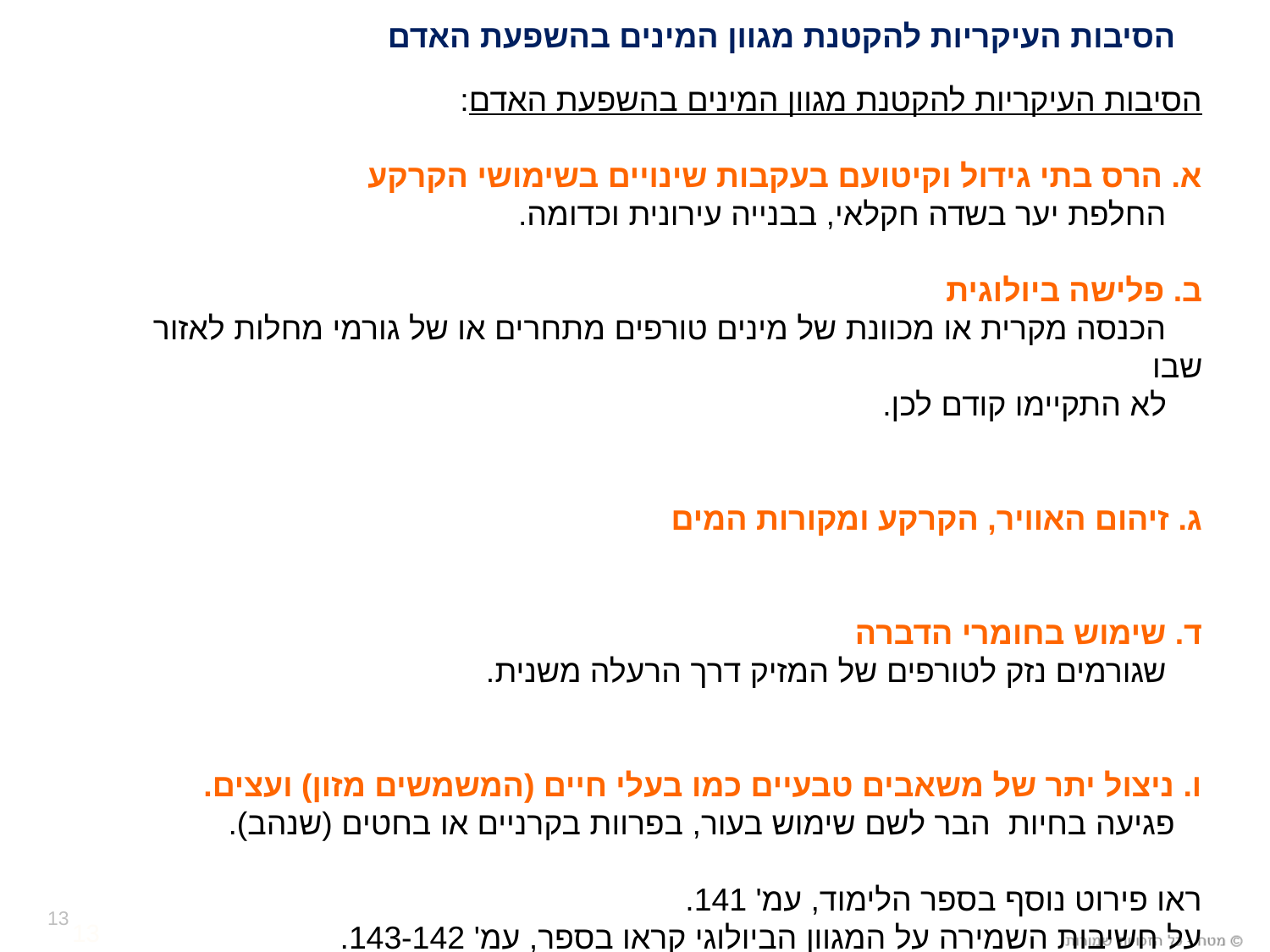

# הסיבות העיקריות להקטנת מגוון המינים בהשפעת האדם
הסיבות העיקריות להקטנת מגוון המינים בהשפעת האדם:

א. הרס בתי גידול וקיטועם בעקבות שינויים בשימושי הקרקע
    החלפת יער בשדה חקלאי, בבנייה עירונית וכדומה.

ב. פלישה ביולוגית
    הכנסה מקרית או מכוונת של מינים טורפים מתחרים או של גורמי מחלות לאזור שבו
    לא התקיימו קודם לכן.

ג. זיהום האוויר, הקרקע ומקורות המים

ד. שימוש בחומרי הדברה
    שגורמים נזק לטורפים של המזיק דרך הרעלה משנית.

ו. ניצול יתר של משאבים טבעיים כמו בעלי חיים (המשמשים מזון) ועצים.
   פגיעה בחיות  הבר לשם שימוש בעור, בפרוות בקרניים או בחטים (שנהב).

ראו פירוט נוסף בספר הלימוד, עמ' 141.
על חשיבות השמירה על המגוון הביולוגי קראו בספר, עמ' 143-142.

13
13